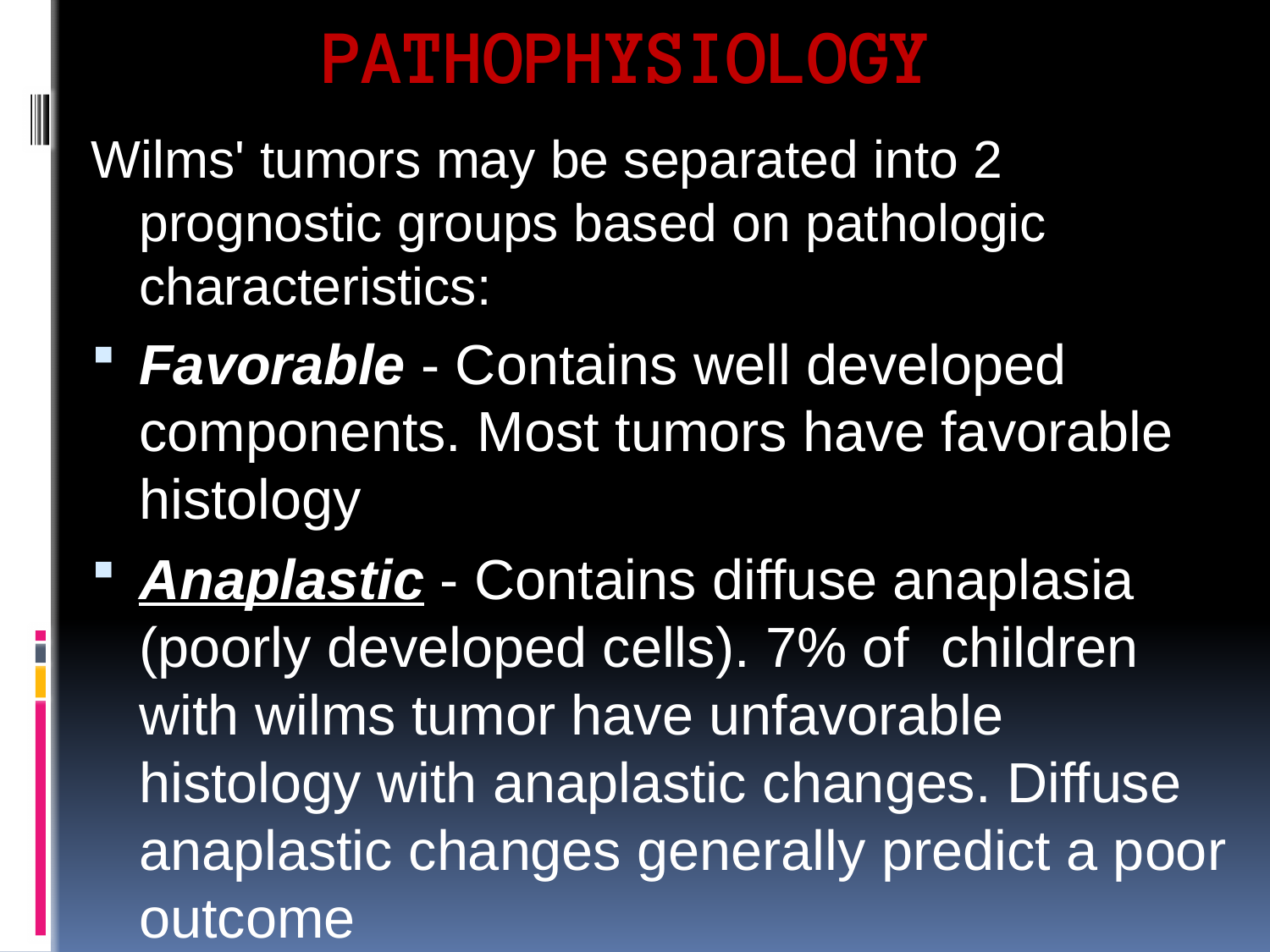

# PATHOPHYSIOLOGY
Wilms' tumors may be separated into 2 prognostic groups based on pathologic characteristics:
Favorable - Contains well developed components. Most tumors have favorable histology
Anaplastic - Contains diffuse anaplasia (poorly developed cells). 7% of  children with wilms tumor have unfavorable histology with anaplastic changes. Diffuse anaplastic changes generally predict a poor outcome